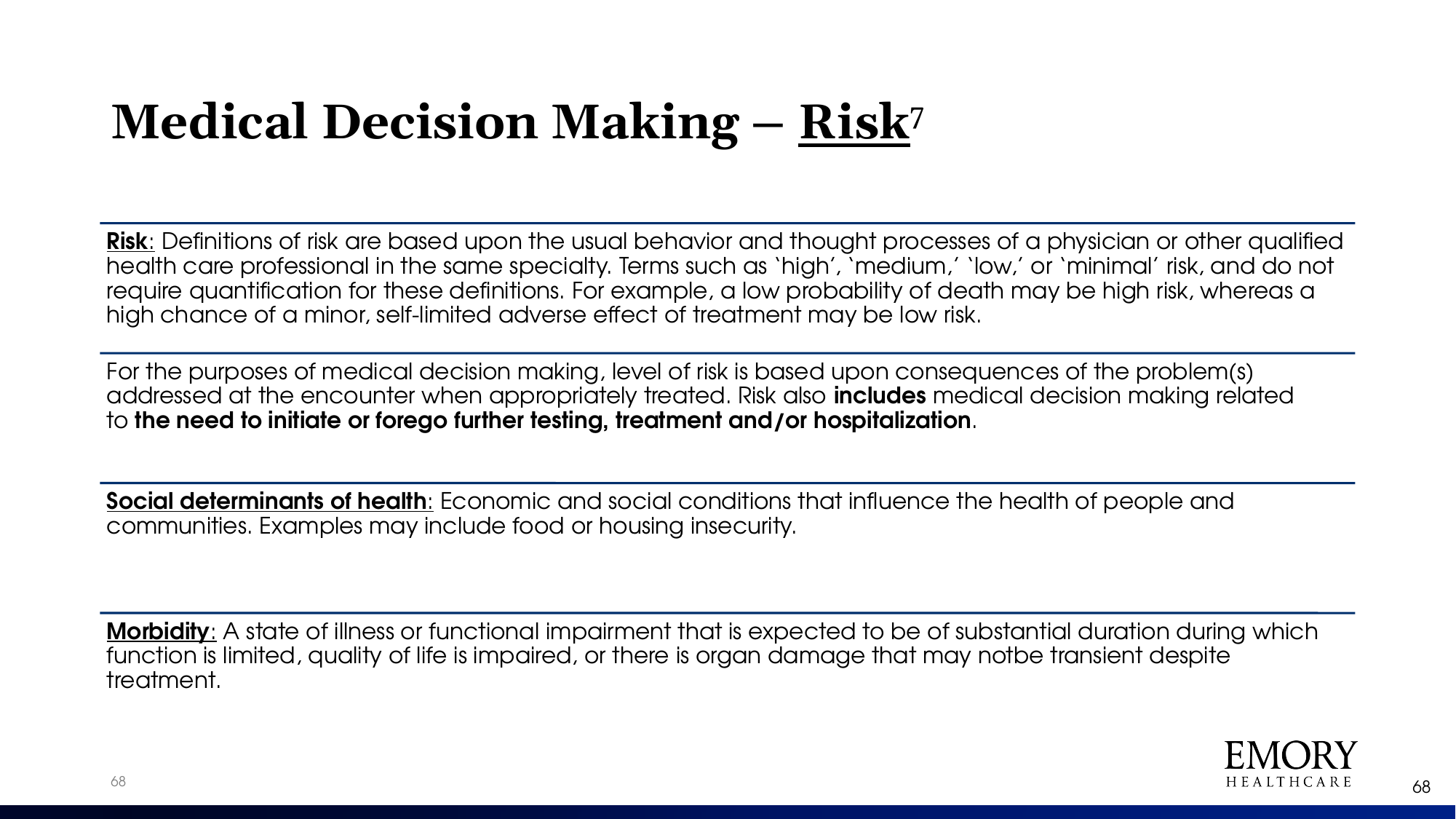

# Medical Decision Making – Risk7
Risk: Definitions of risk are based upon the usual behavior and thought processes of a physician or other qualified health care professional in the same specialty. Terms such as ‘high’, ‘medium,’ ‘low,’ or ‘minimal’ risk, and do not require quantification for these definitions. For example, a low probability of death may be high risk, whereas a high chance of a minor, self-limited adverse effect of treatment may be low risk.
For the purposes of medical decision making, level of risk is based upon consequences of the problem(s) addressed at the encounter when appropriately treated. Risk also includes medical decision making related to the need to initiate or forego further testing, treatment and/or hospitalization.
Social determinants of health: Economic and social conditions that influence the health of people and communities. Examples may include food or housing insecurity.
Morbidity: A state of illness or functional impairment that is expected to be of substantial duration during which function is limited, quality of life is impaired, or there is organ damage that may notbe transient despite treatment.
68